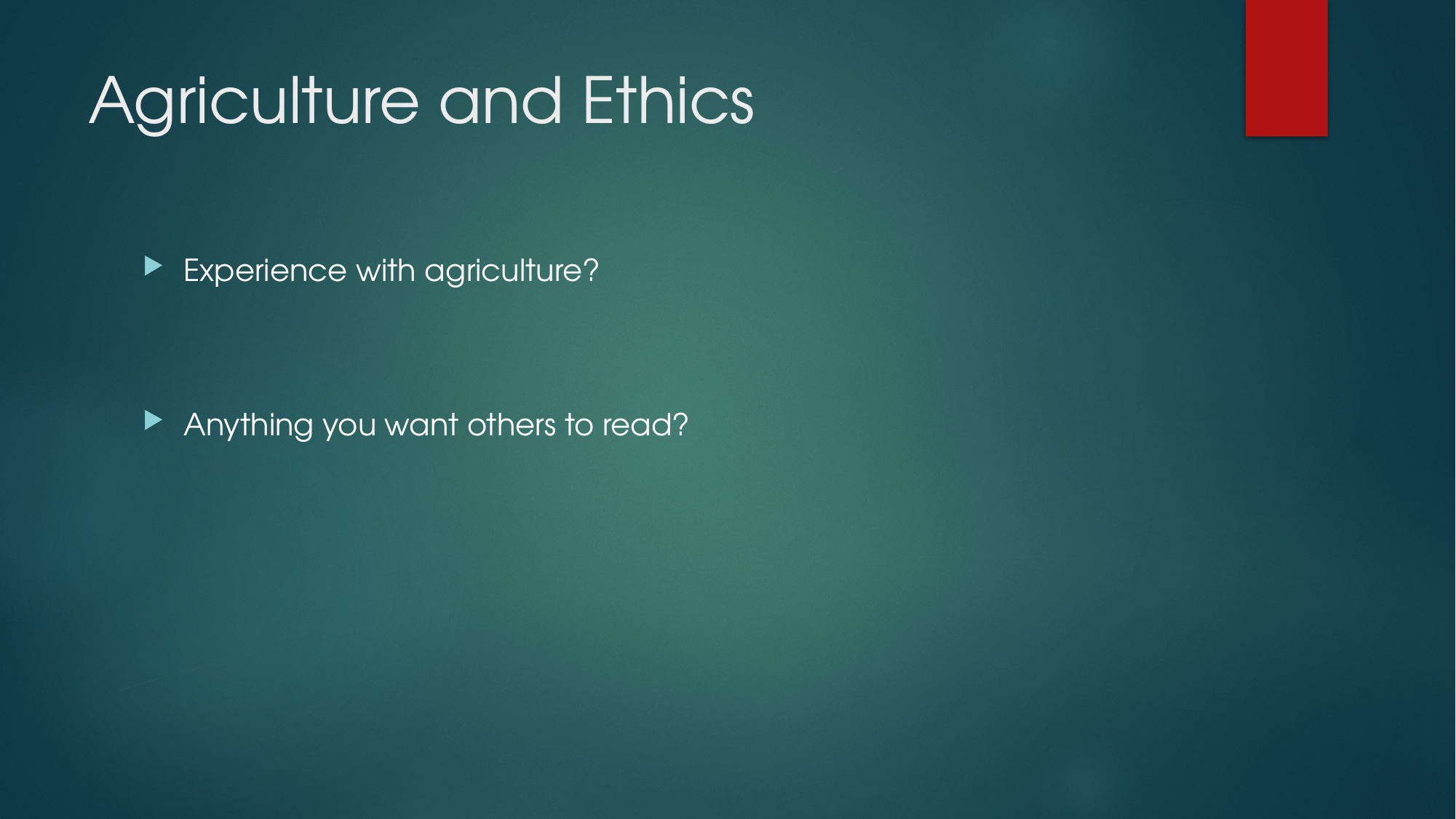

# Agriculture and Ethics
Experience with agriculture?

Anything you want others to read?